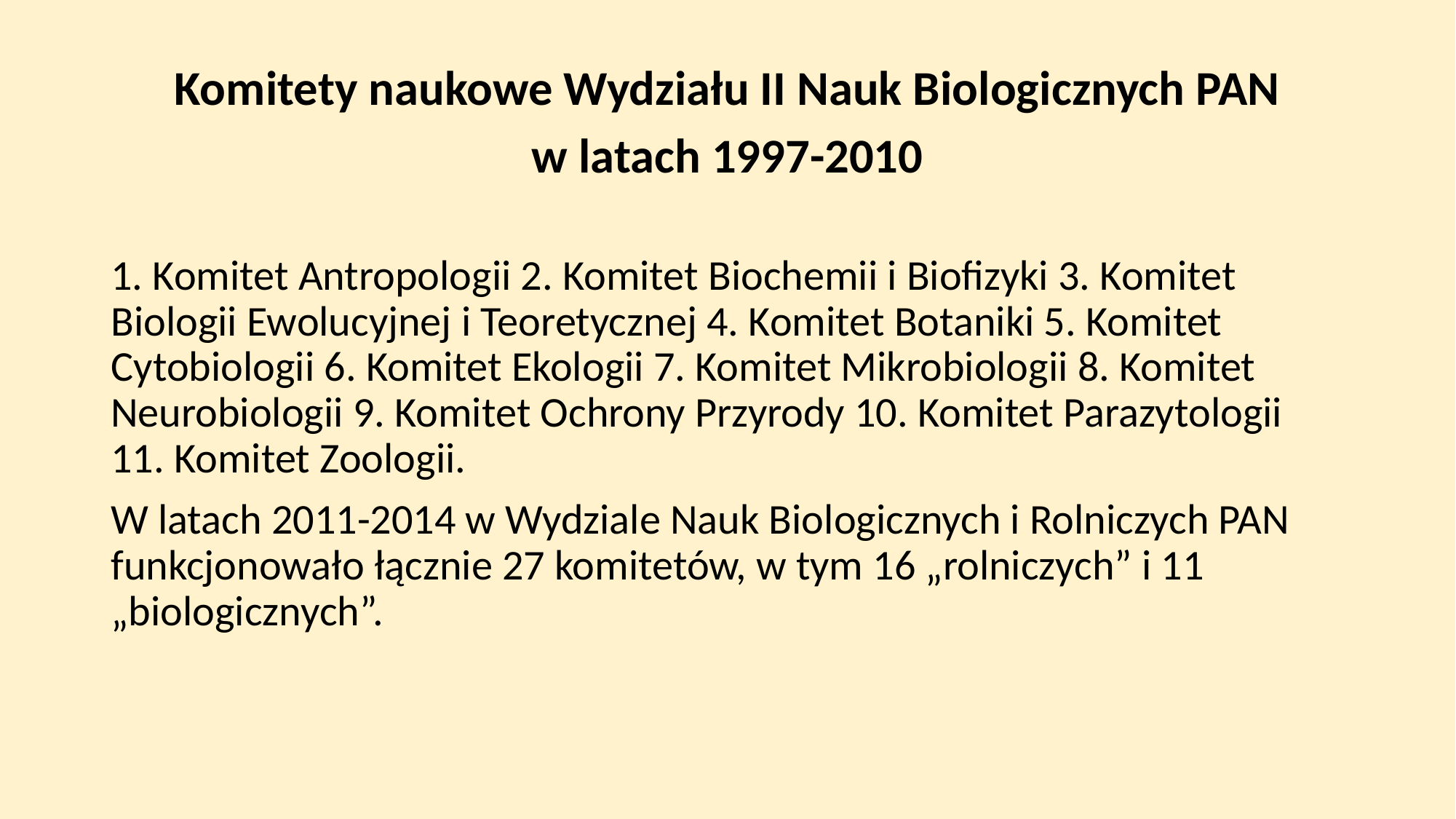

Komitety naukowe Wydziału II Nauk Biologicznych PAN
w latach 1997-2010

1. Komitet Antropologii 2. Komitet Biochemii i Biofizyki 3. Komitet Biologii Ewolucyjnej i Teoretycznej 4. Komitet Botaniki 5. Komitet Cytobiologii 6. Komitet Ekologii 7. Komitet Mikrobiologii 8. Komitet Neurobiologii 9. Komitet Ochrony Przyrody 10. Komitet Parazytologii 11. Komitet Zoologii.
W latach 2011-2014 w Wydziale Nauk Biologicznych i Rolniczych PAN funkcjonowało łącznie 27 komitetów, w tym 16 „rolniczych” i 11 „biologicznych”.